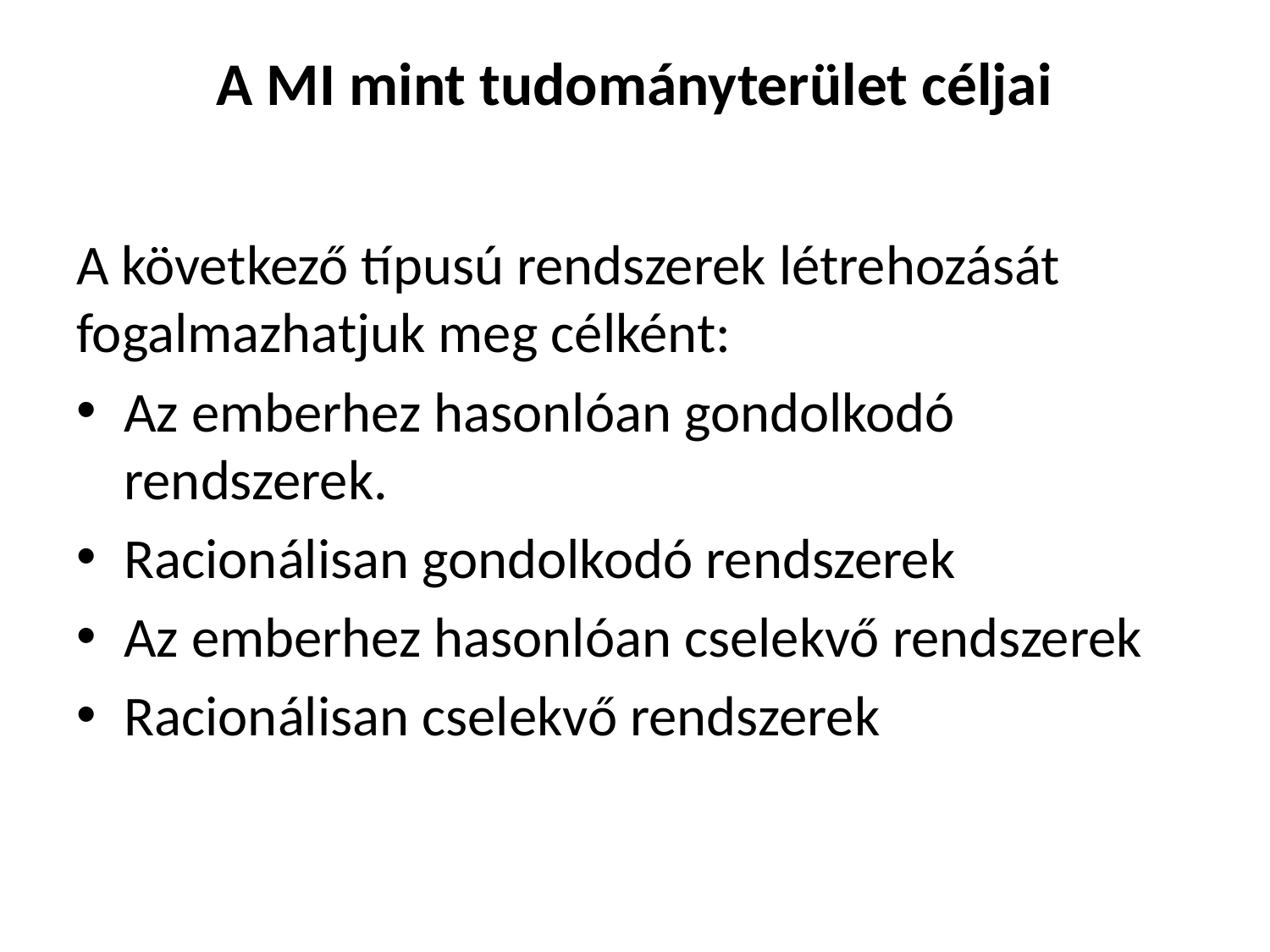

# A MI mint tudományterület céljai
A következő típusú rendszerek létrehozását fogalmazhatjuk meg célként:
Az emberhez hasonlóan gondolkodó rendszerek.
Racionálisan gondolkodó rendszerek
Az emberhez hasonlóan cselekvő rendszerek
Racionálisan cselekvő rendszerek